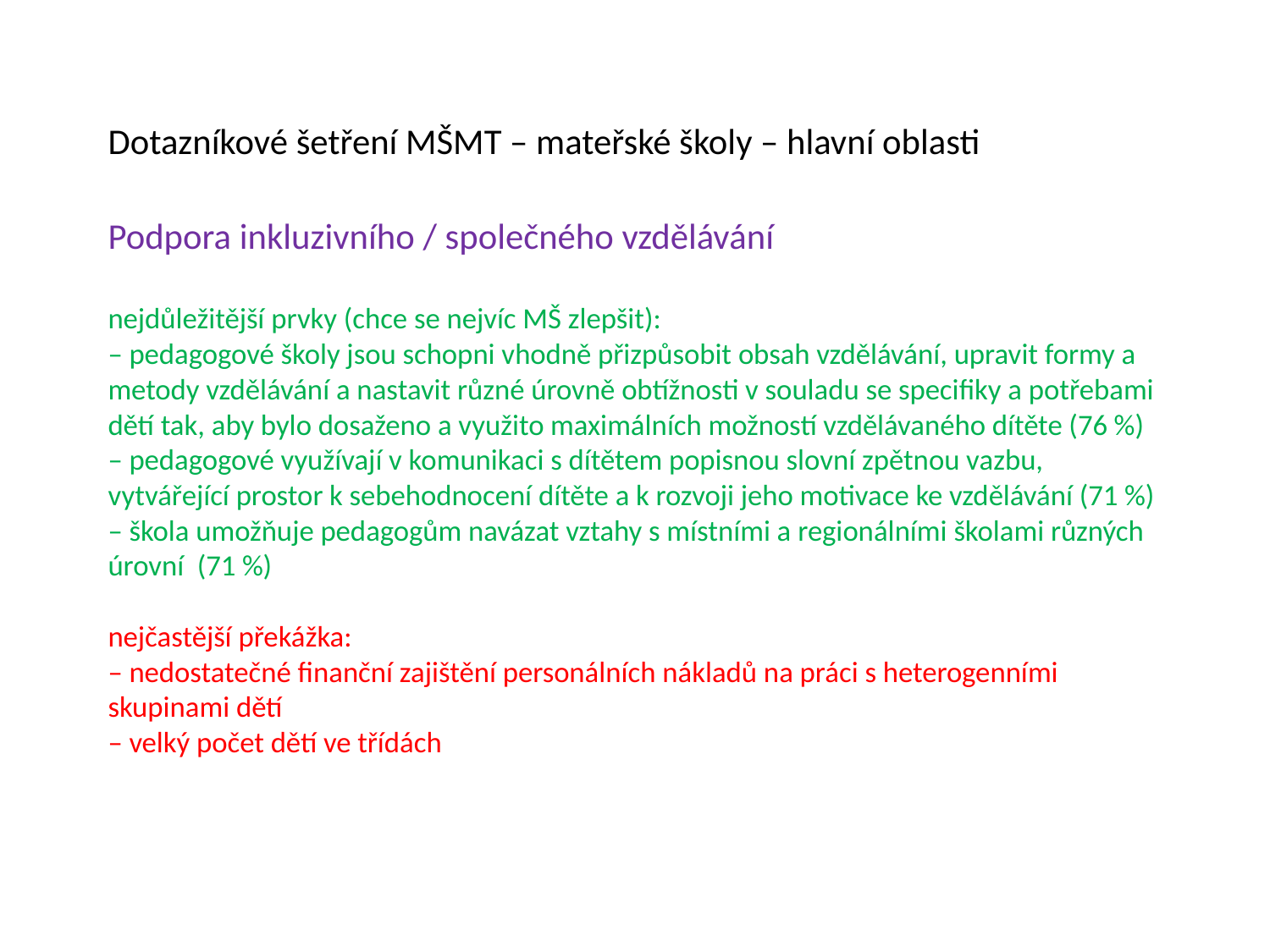

# Dotazníkové šetření MŠMT – mateřské školy – hlavní oblasti Podpora inkluzivního / společného vzdělávání nejdůležitější prvky (chce se nejvíc MŠ zlepšit): – pedagogové školy jsou schopni vhodně přizpůsobit obsah vzdělávání, upravit formy a metody vzdělávání a nastavit různé úrovně obtížnosti v souladu se specifiky a potřebami dětí tak, aby bylo dosaženo a využito maximálních možností vzdělávaného dítěte (76 %) – pedagogové využívají v komunikaci s dítětem popisnou slovní zpětnou vazbu, vytvářející prostor k sebehodnocení dítěte a k rozvoji jeho motivace ke vzdělávání (71 %) – škola umožňuje pedagogům navázat vztahy s místními a regionálními školami různých úrovní  (71 %) nejčastější překážka: – nedostatečné finanční zajištění personálních nákladů na práci s heterogenními skupinami dětí – velký počet dětí ve třídách